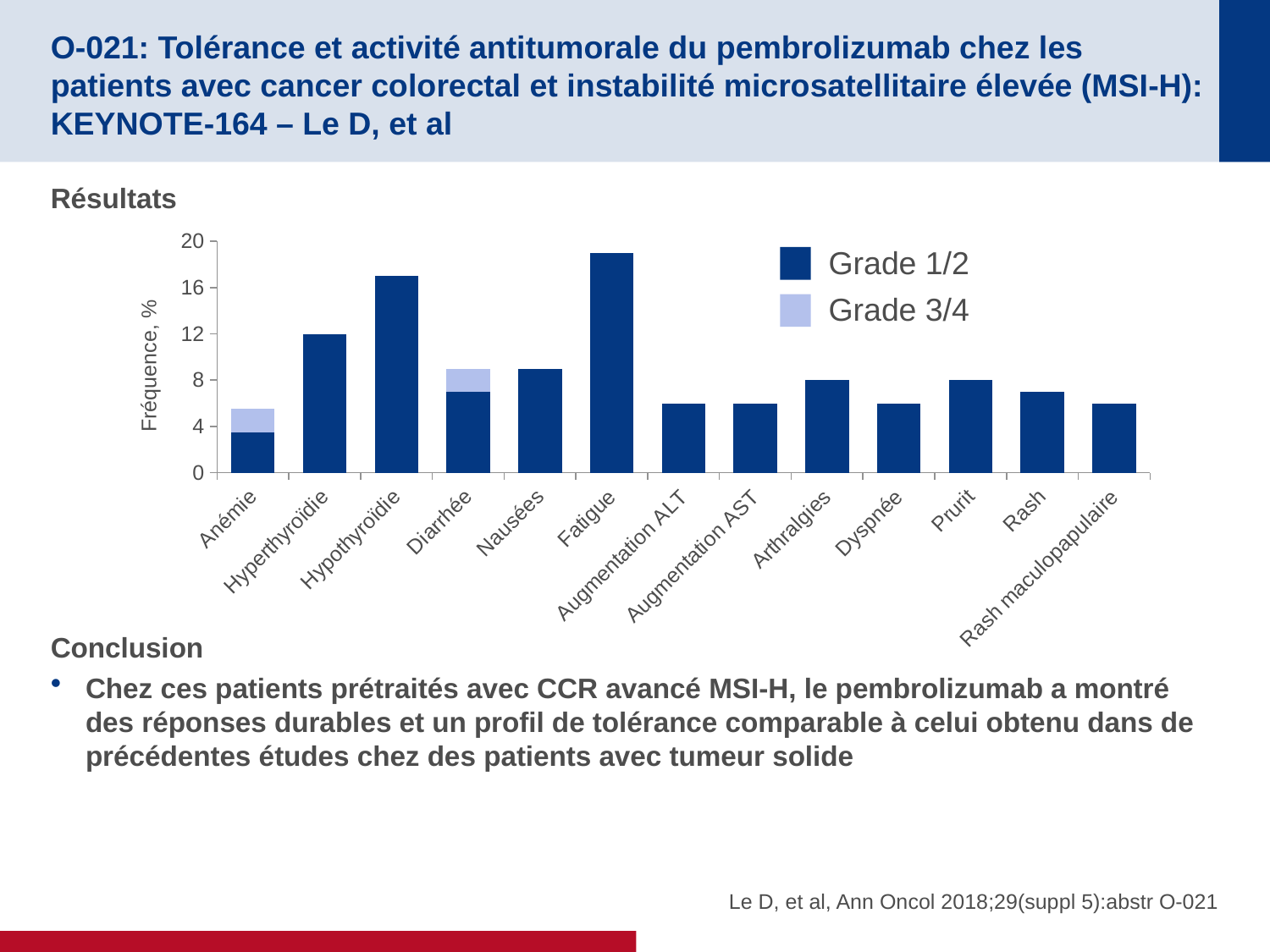

# O-021: Tolérance et activité antitumorale du pembrolizumab chez les patients avec cancer colorectal et instabilité microsatellitaire élevée (MSI-H): KEYNOTE-164 – Le D, et al
Résultats

Conclusion
Chez ces patients prétraités avec CCR avancé MSI-H, le pembrolizumab a montré des réponses durables et un profil de tolérance comparable à celui obtenu dans de précédentes études chez des patients avec tumeur solide

### Chart

| Category | Series 1 | Series 2 |
|---|---|---|
| Anémie | 3.5 | 2.0 |
| Hyperthyroïdie | 12.0 | None |
| Hypothyroïdie | 17.0 | None |
| Diarrhée | 7.0 | 2.0 |
| Nausées | 9.0 | None |
| Fatigue | 19.0 | None |
| Augmentation ALT | 6.0 | None |
| Augmentation AST | 6.0 | None |
| Arthralgies | 8.0 | None |
| Dyspnée | 6.0 | None |
| Prurit | 8.0 | None |
| Rash | 7.0 | None |
| Rash maculopapulaire | 6.0 | None |
Grade 1/2

Grade 3/4

Fréquence, %
Le D, et al, Ann Oncol 2018;29(suppl 5):abstr O-021